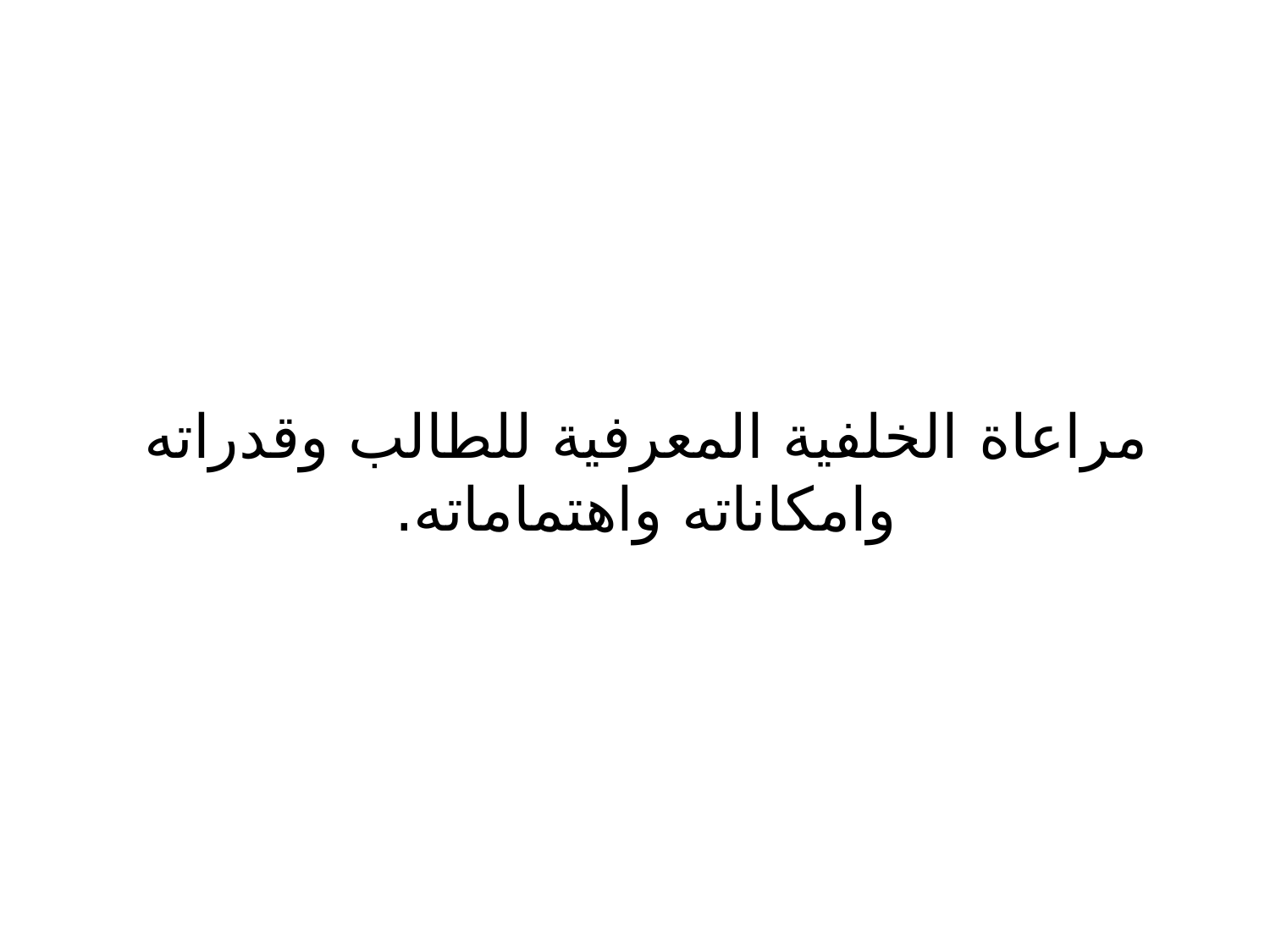

# مراعاة الخلفية المعرفية للطالب وقدراته وامكاناته واهتماماته.